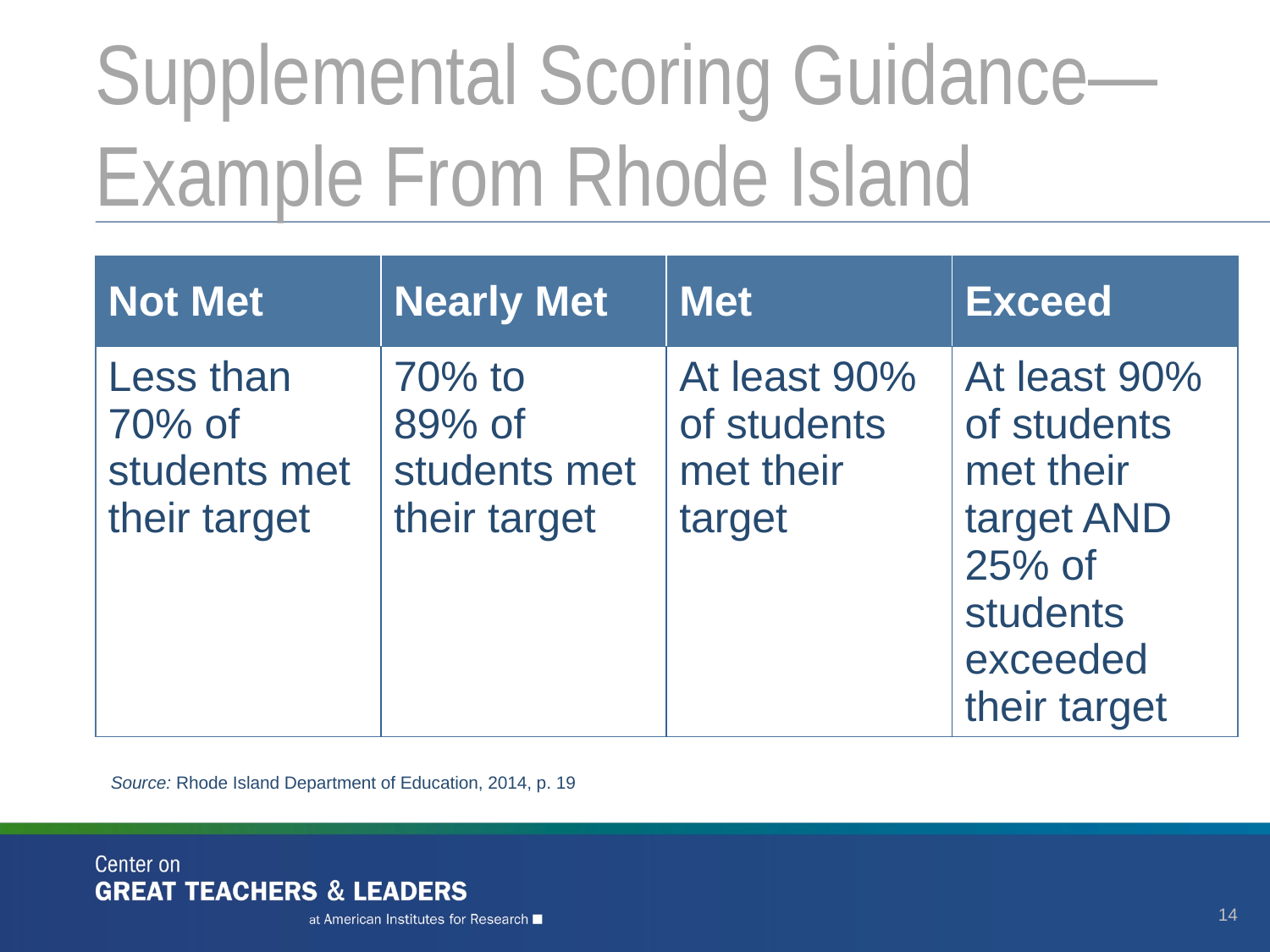

# Supplemental Scoring Guidance—Example From Rhode Island
| Not Met | Nearly Met | Met | Exceed |
| --- | --- | --- | --- |
| Less than 70% of students met their target | 70% to 89% of students met their target | At least 90% of students met their target | At least 90% of students met their target AND 25% of students exceeded their target |
Source: Rhode Island Department of Education, 2014, p. 19
14